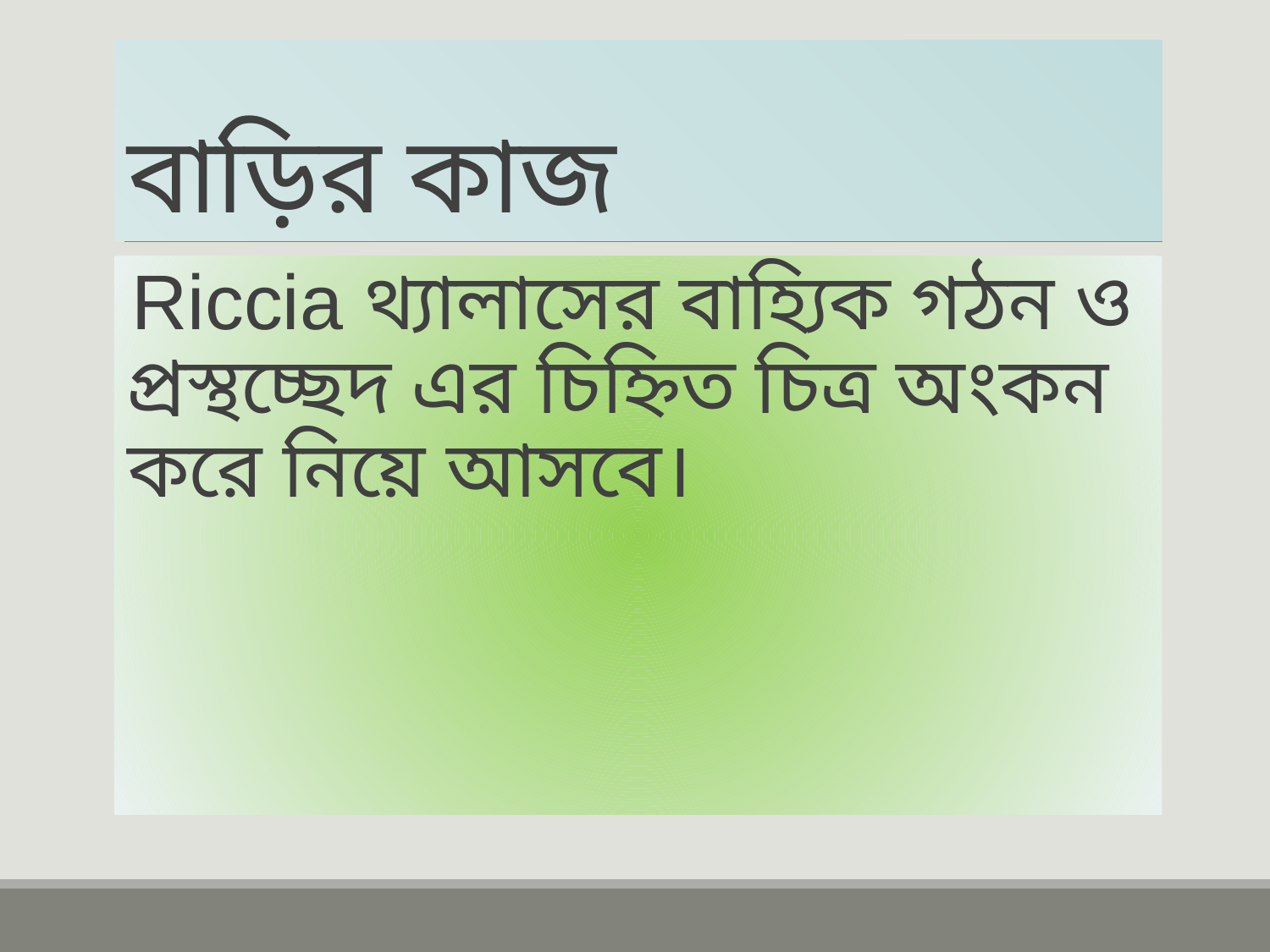

# বাড়ির কাজ
Riccia থ্যালাসের বাহ্যিক গঠন ও প্রস্থচ্ছেদ এর চিহ্নিত চিত্র অংকন করে নিয়ে আসবে।